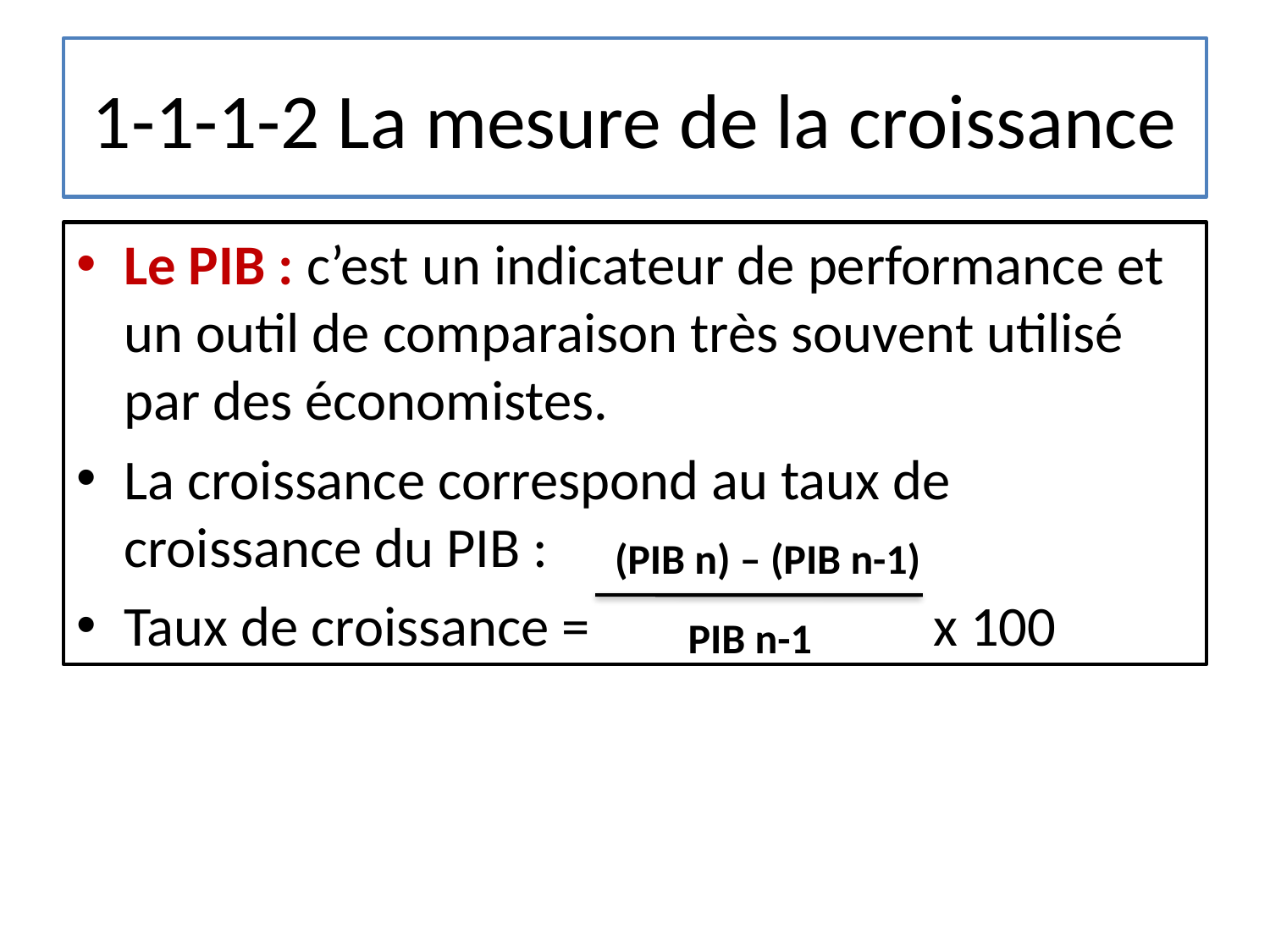

# 1-1-1-2 La mesure de la croissance
Le PIB : c’est un indicateur de performance et un outil de comparaison très souvent utilisé par des économistes.
La croissance correspond au taux de croissance du PIB :
Taux de croissance =                           x 100
(PIB n) – (PIB n-1)
PIB n-1